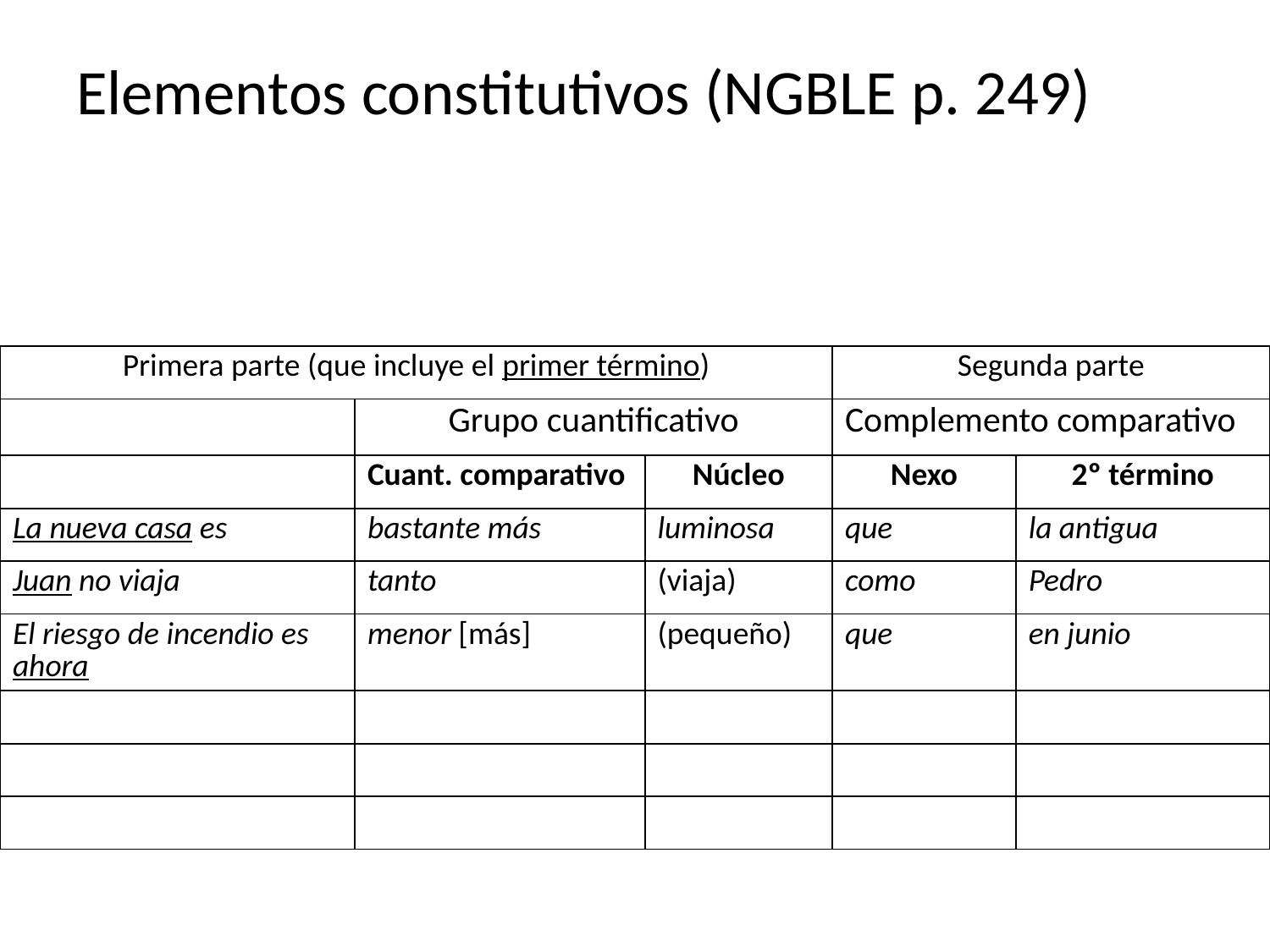

# Elementos constitutivos (NGBLE p. 249)
| Primera parte (que incluye el primer término) |  |  | Segunda parte |  |
| --- | --- | --- | --- | --- |
|  | Grupo cuantificativo |  | Complemento comparativo |  |
|  | Cuant. comparativo | Núcleo | Nexo | 2º término |
| La nueva casa es | bastante más | luminosa | que | la antigua |
| Juan no viaja | tanto | (viaja) | como | Pedro |
| El riesgo de incendio es ahora | menor [más] | (pequeño) | que | en junio |
|  |  |  |  |  |
|  |  |  |  |  |
|  |  |  |  |  |